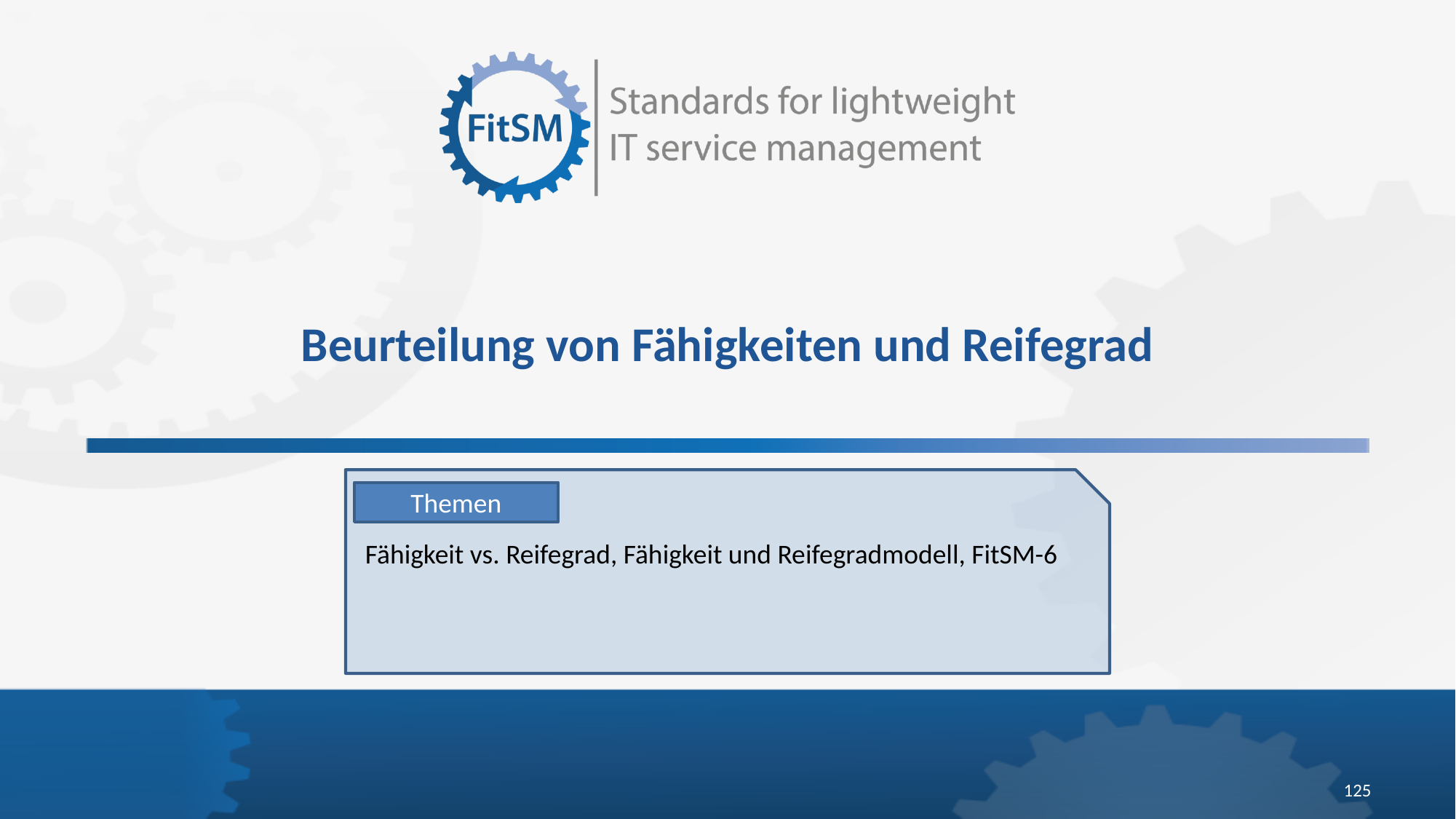

# Beurteilung von Fähigkeiten und Reifegrad

Themen
Fähigkeit vs. Reifegrad, Fähigkeit und Reifegradmodell, FitSM-6
125